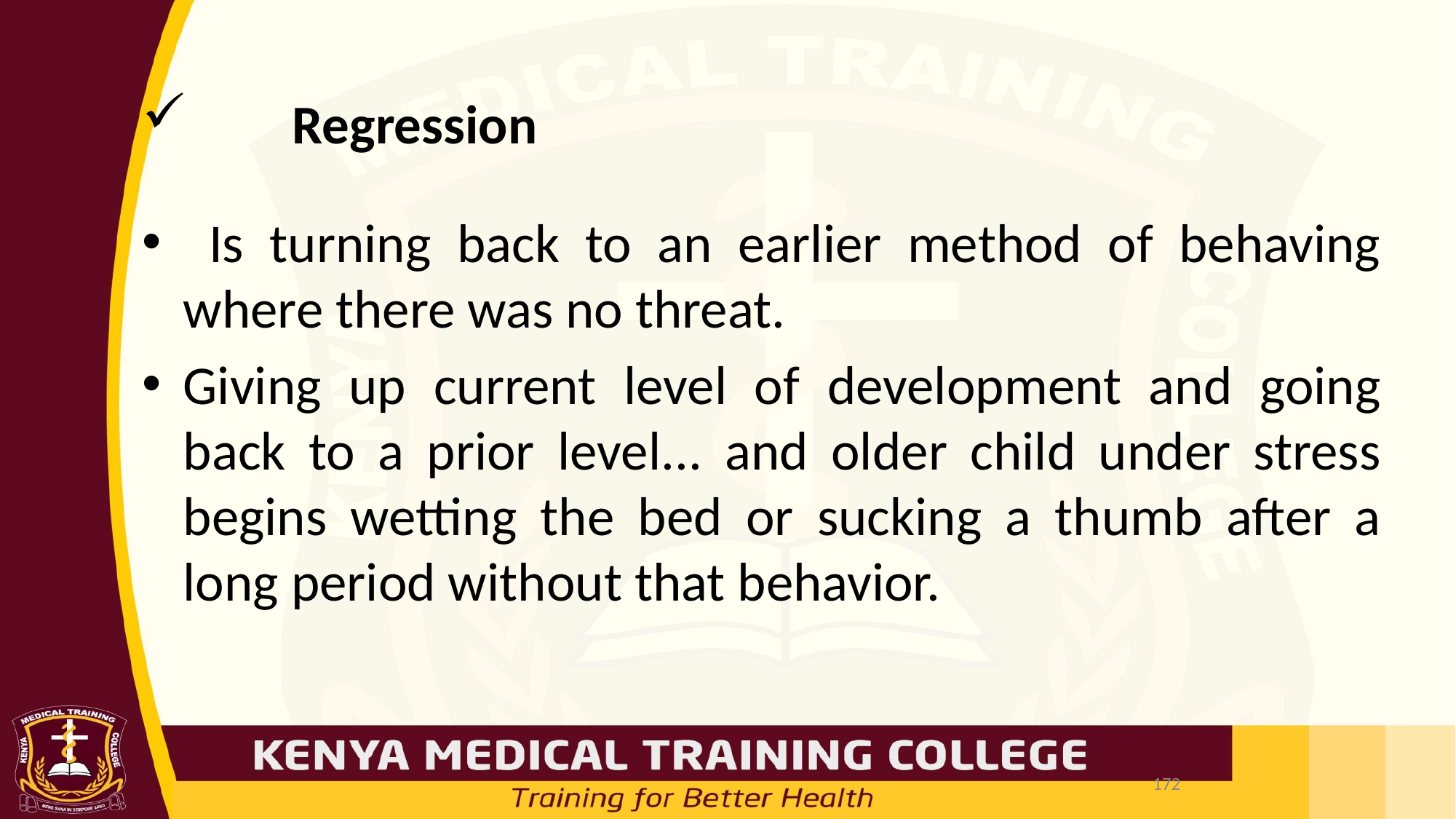

Regression

 Is turning back to an earlier method of behaving where there was no threat.
Giving up current level of development and going back to a prior level... and older child under stress begins wetting the bed or sucking a thumb after a long period without that behavior.
172